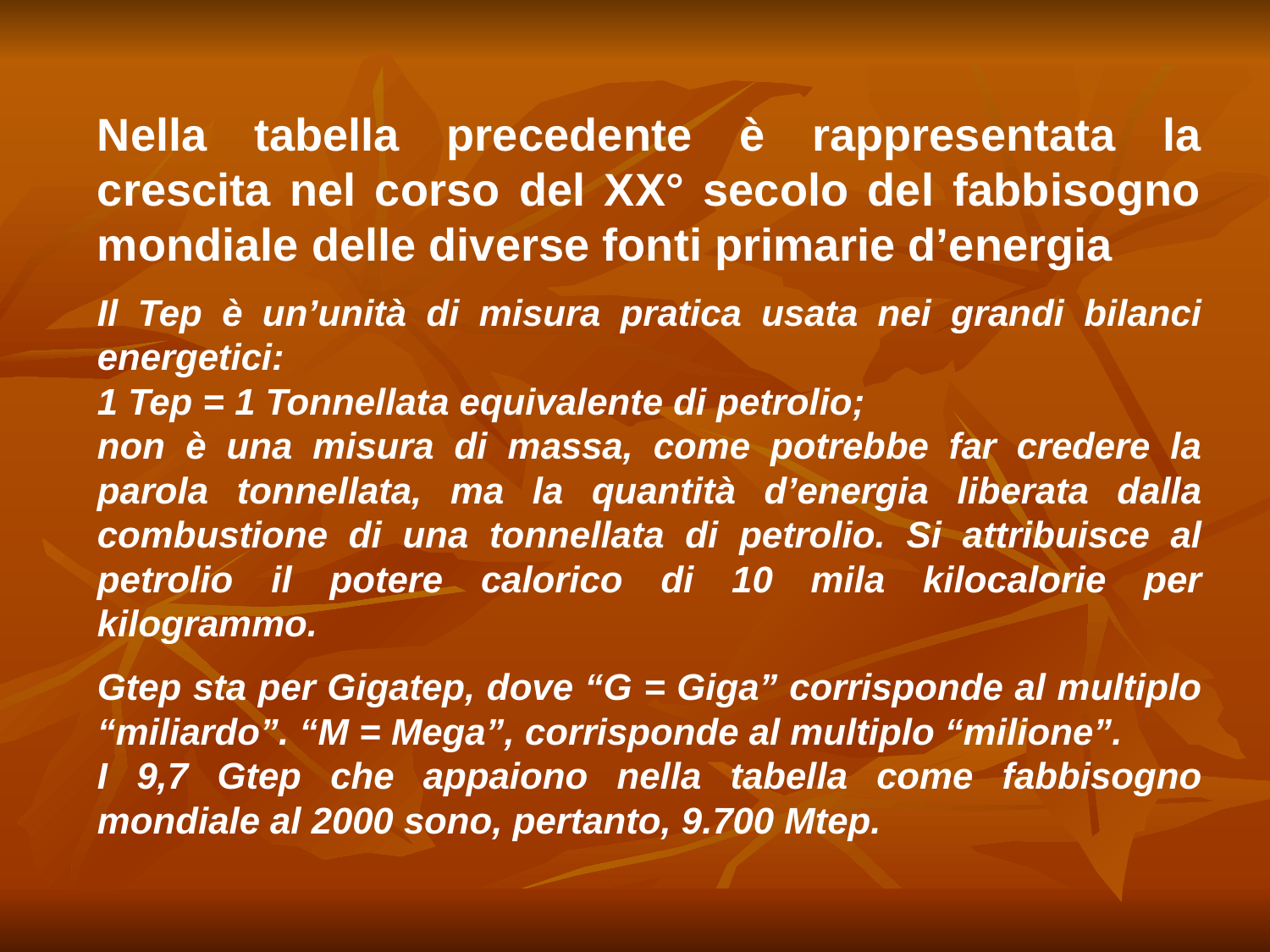

Nella tabella precedente è rappresentata la crescita nel corso del XX° secolo del fabbisogno mondiale delle diverse fonti primarie d’energia

Il Tep è un’unità di misura pratica usata nei grandi bilanci energetici:
1 Tep = 1 Tonnellata equivalente di petrolio;
non è una misura di massa, come potrebbe far credere la parola tonnellata, ma la quantità d’energia liberata dalla combustione di una tonnellata di petrolio. Si attribuisce al petrolio il potere calorico di 10 mila kilocalorie per kilogrammo.

Gtep sta per Gigatep, dove “G = Giga” corrisponde al multiplo “miliardo”. “M = Mega”, corrisponde al multiplo “milione”.
I 9,7 Gtep che appaiono nella tabella come fabbisogno mondiale al 2000 sono, pertanto, 9.700 Mtep.